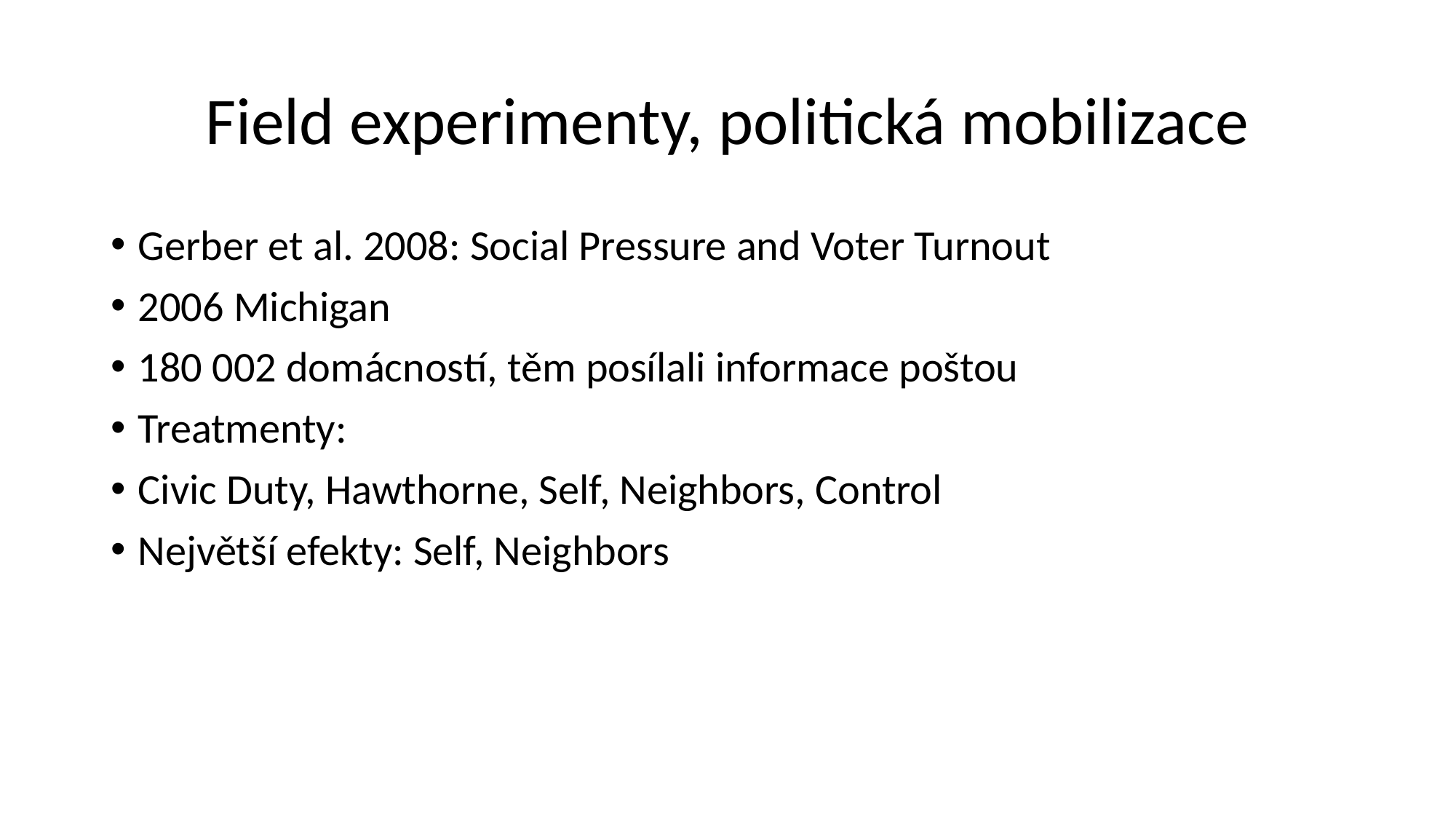

# Field experimenty, politická mobilizace
Gerber et al. 2008: Social Pressure and Voter Turnout
2006 Michigan
180 002 domácností, těm posílali informace poštou
Treatmenty:
Civic Duty, Hawthorne, Self, Neighbors, Control
Největší efekty: Self, Neighbors